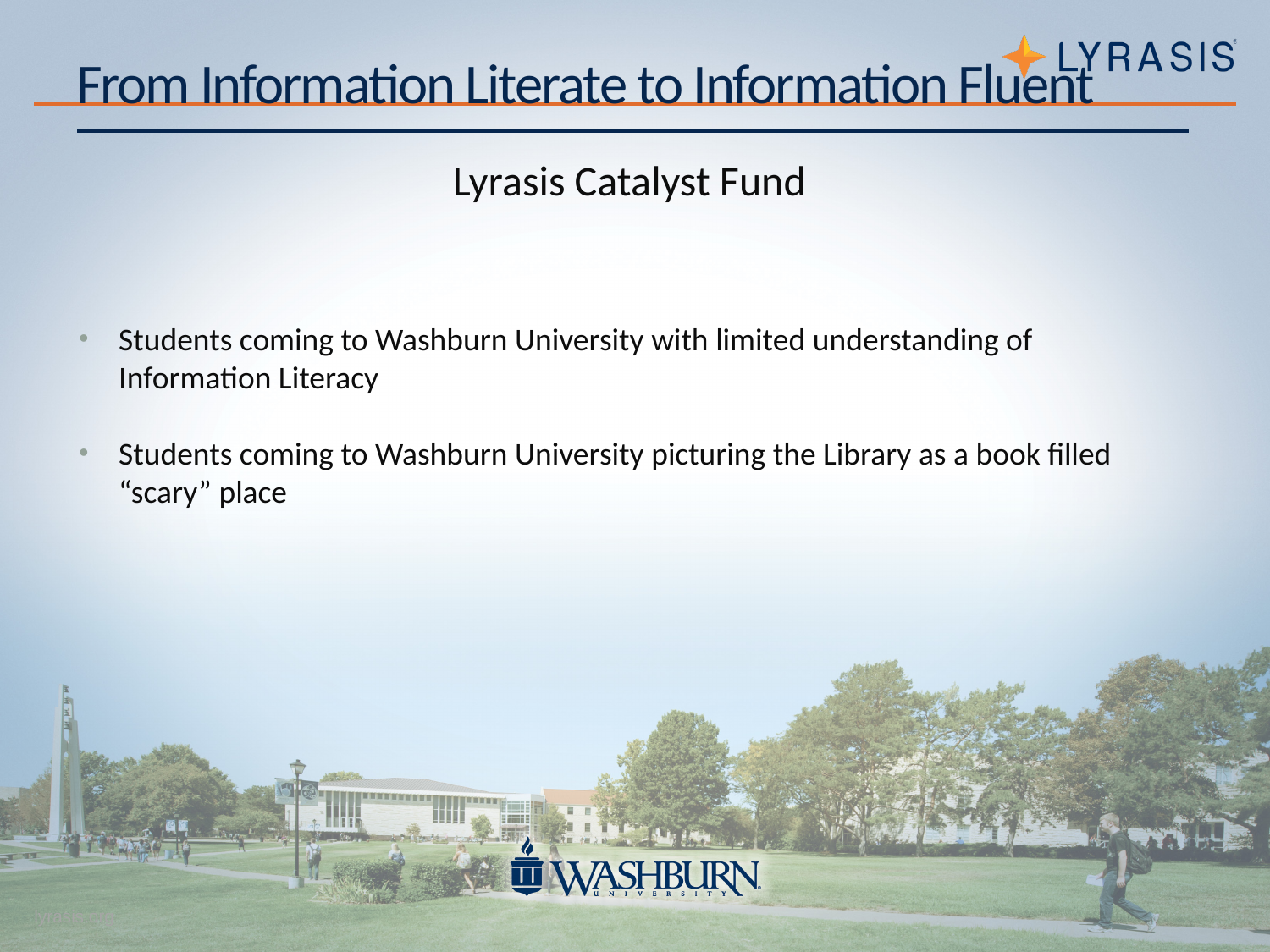

# From Information Literate to Information Fluent
Lyrasis Catalyst Fund

Students coming to Washburn University with limited understanding of Information Literacy

Students coming to Washburn University picturing the Library as a book filled “scary” place